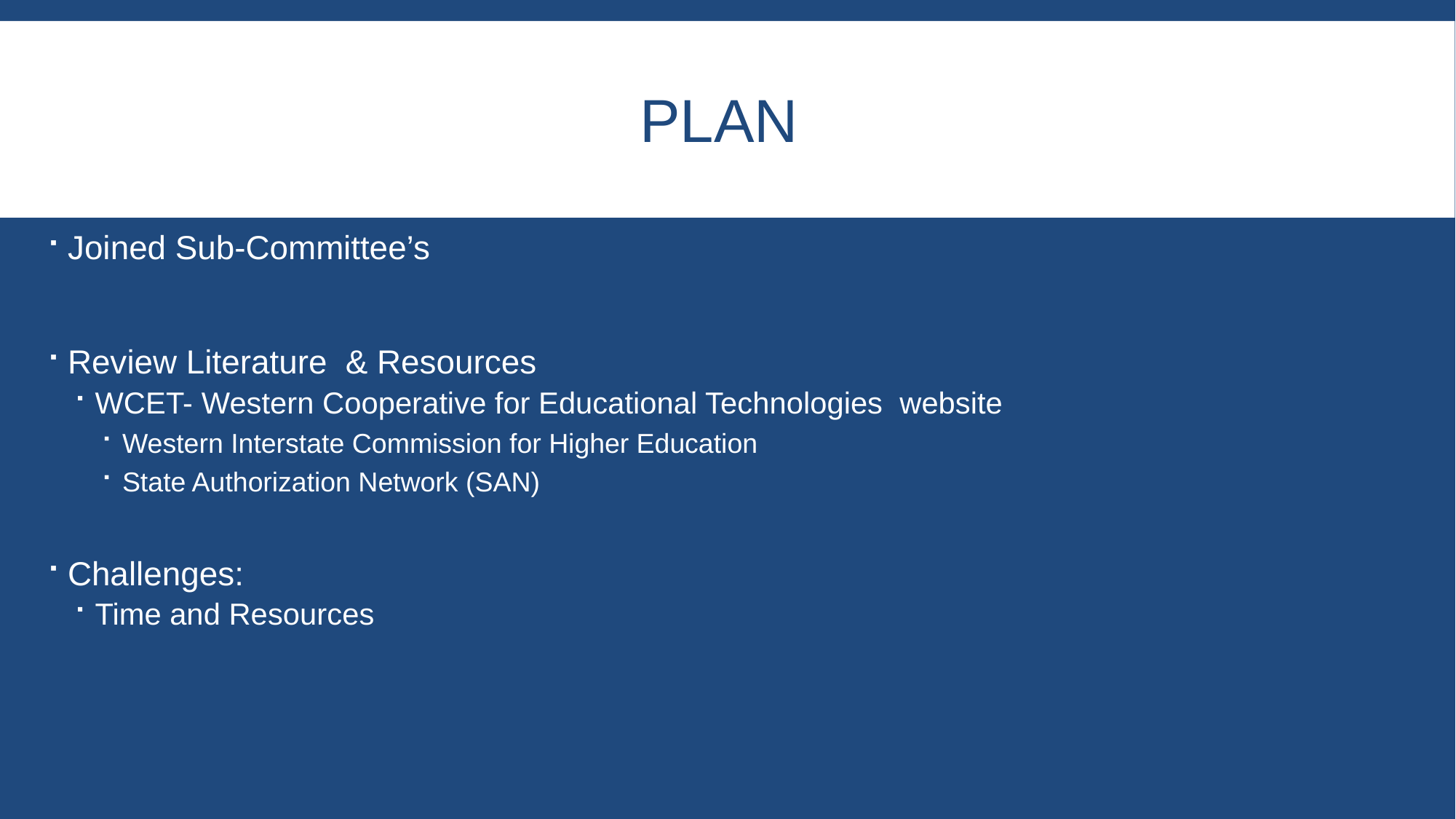

# Plan
Joined Sub-Committee’s

Review Literature  & Resources
WCET- Western Cooperative for Educational Technologies  website
Western Interstate Commission for Higher Education
State Authorization Network (SAN)

Challenges:
Time and Resources